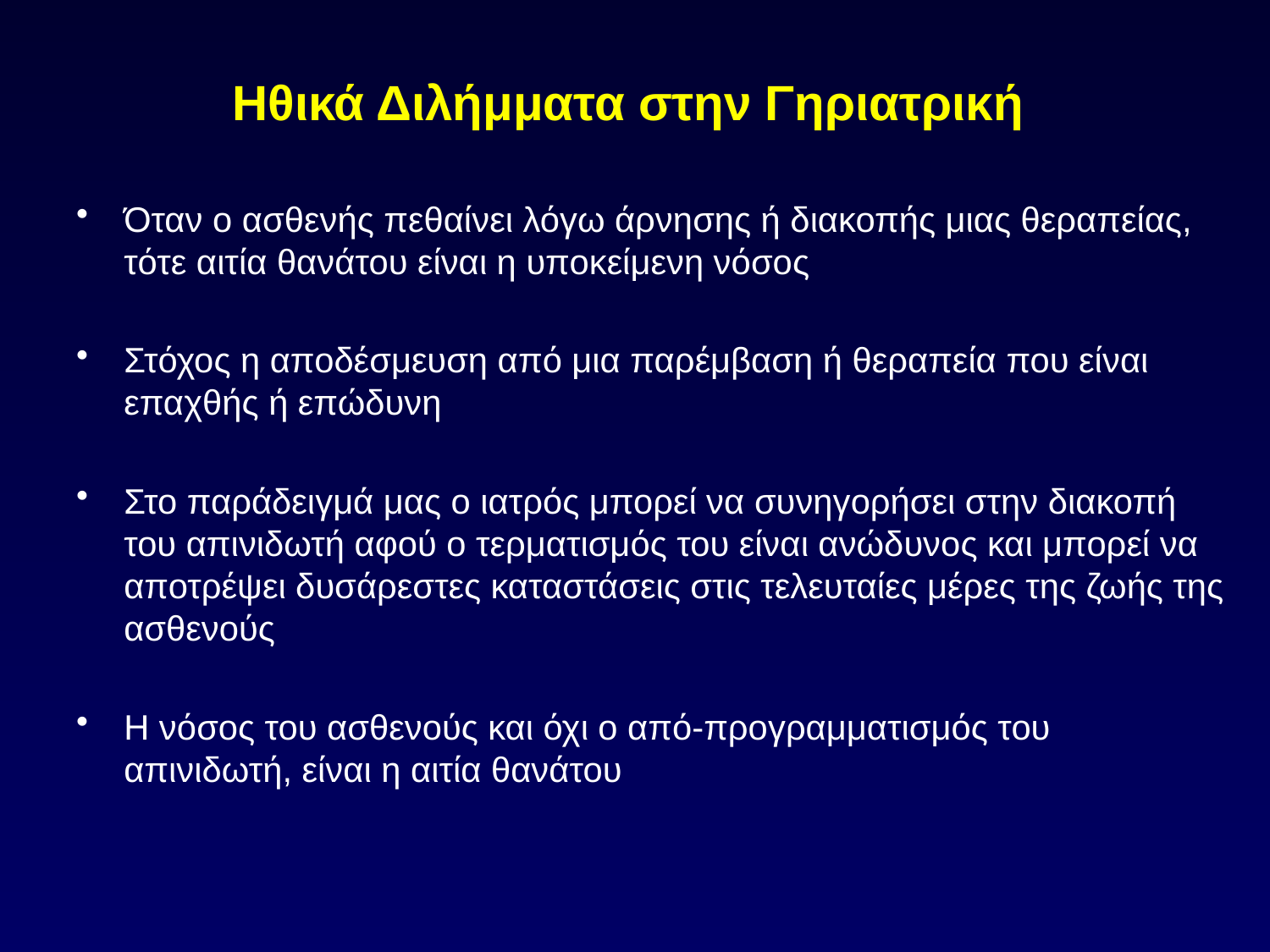

# Ηθικά Διλήμματα στην Γηριατρική
Όταν ο ασθενής πεθαίνει λόγω άρνησης ή διακοπής μιας θεραπείας, τότε αιτία θανάτου είναι η υποκείμενη νόσος

Στόχος η αποδέσμευση από μια παρέμβαση ή θεραπεία που είναι επαχθής ή επώδυνη

Στο παράδειγμά μας ο ιατρός μπορεί να συνηγορήσει στην διακοπή του απινιδωτή αφού ο τερματισμός του είναι ανώδυνος και μπορεί να αποτρέψει δυσάρεστες καταστάσεις στις τελευταίες μέρες της ζωής της ασθενούς

Η νόσος του ασθενούς και όχι ο από-προγραμματισμός του απινιδωτή, είναι η αιτία θανάτου